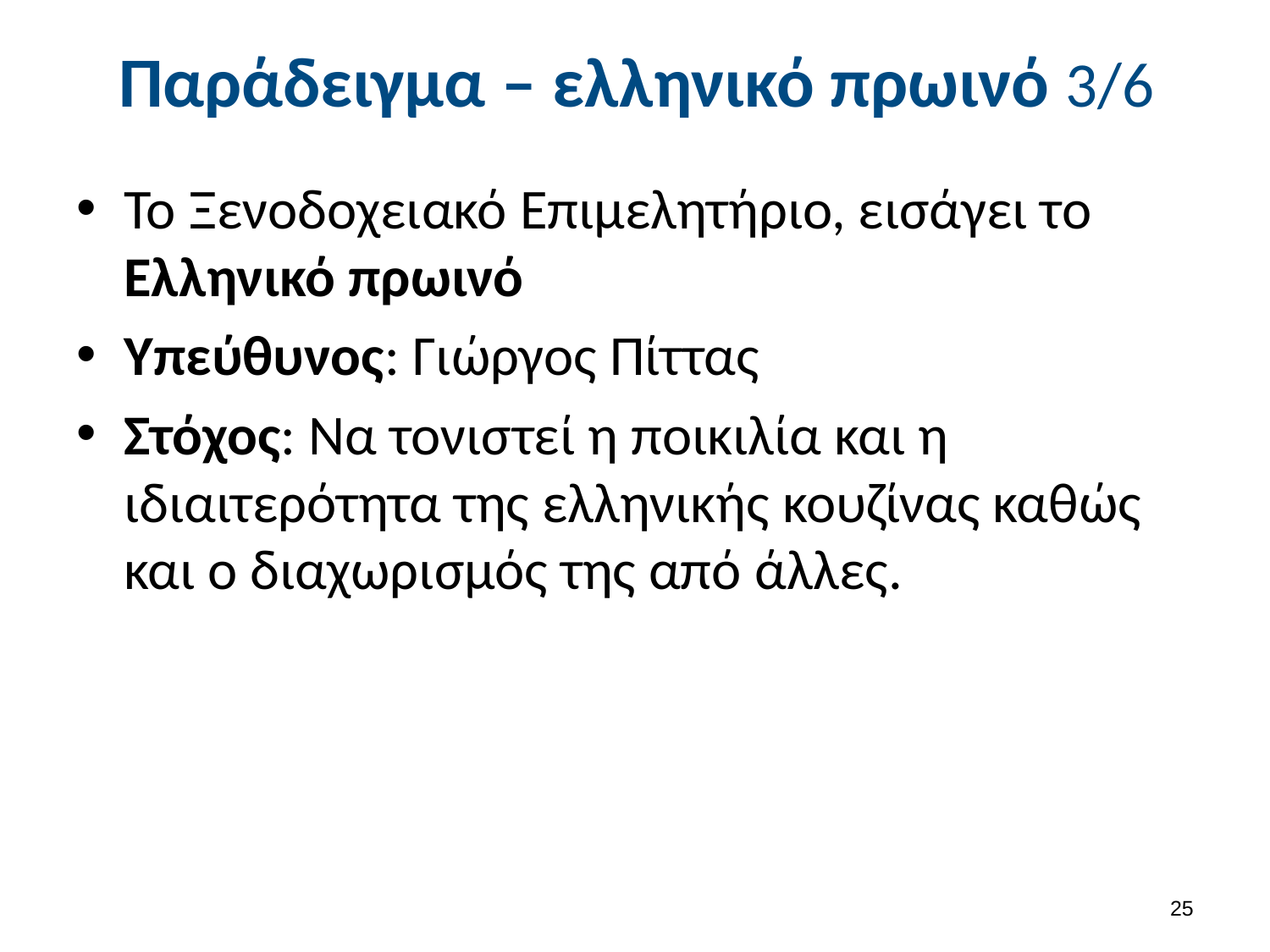

# Παράδειγμα – ελληνικό πρωινό 3/6
Το Ξενοδοχειακό Επιμελητήριο, εισάγει το Ελληνικό πρωινό
Υπεύθυνος: Γιώργος Πίττας
Στόχος: Να τονιστεί η ποικιλία και η ιδιαιτερότητα της ελληνικής κουζίνας καθώς και ο διαχωρισμός της από άλλες.

25